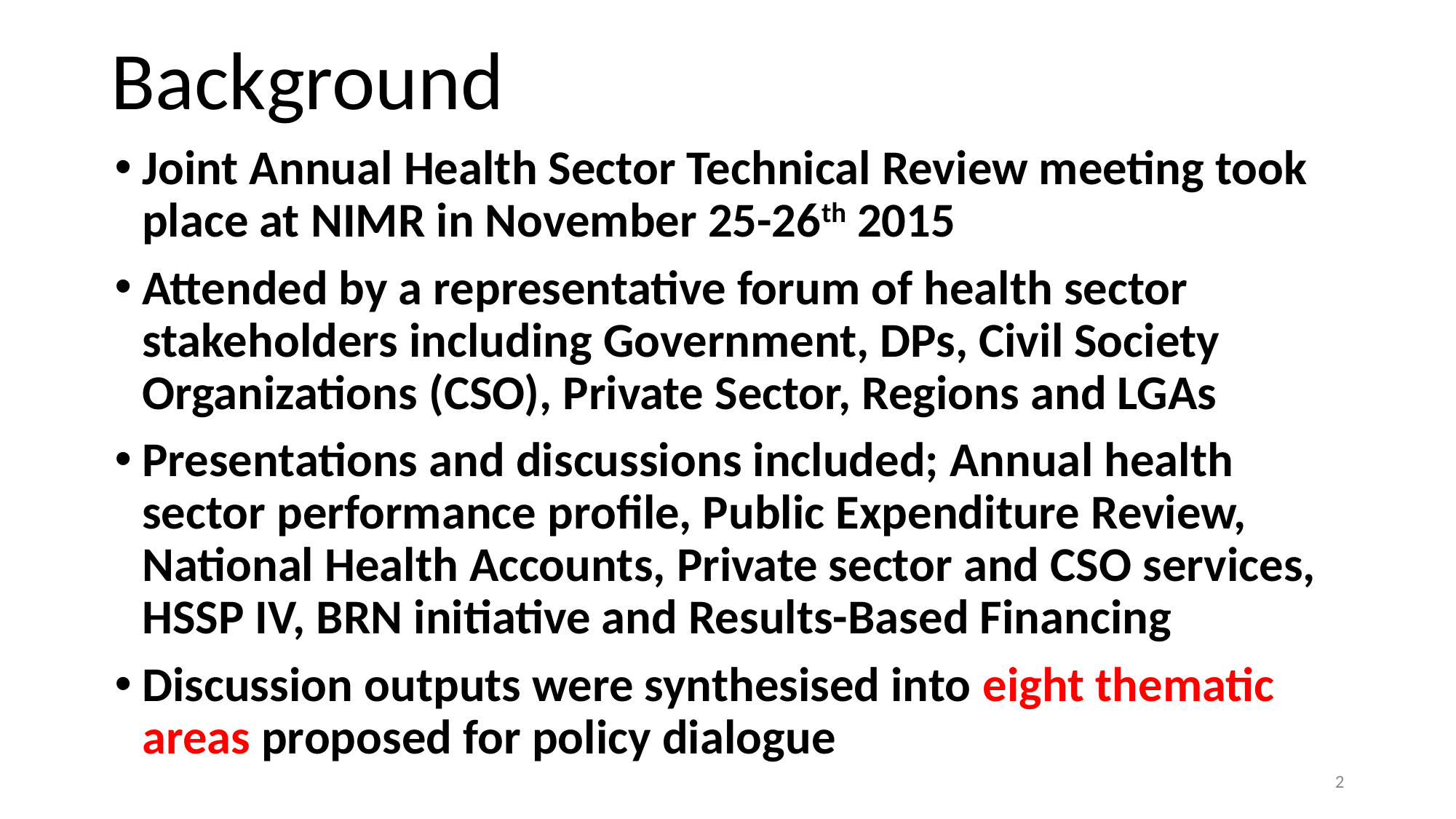

# Background
Joint Annual Health Sector Technical Review meeting took place at NIMR in November 25-26th 2015
Attended by a representative forum of health sector stakeholders including Government, DPs, Civil Society Organizations (CSO), Private Sector, Regions and LGAs
Presentations and discussions included; Annual health sector performance profile, Public Expenditure Review, National Health Accounts, Private sector and CSO services, HSSP IV, BRN initiative and Results-Based Financing
Discussion outputs were synthesised into eight thematic areas proposed for policy dialogue
2